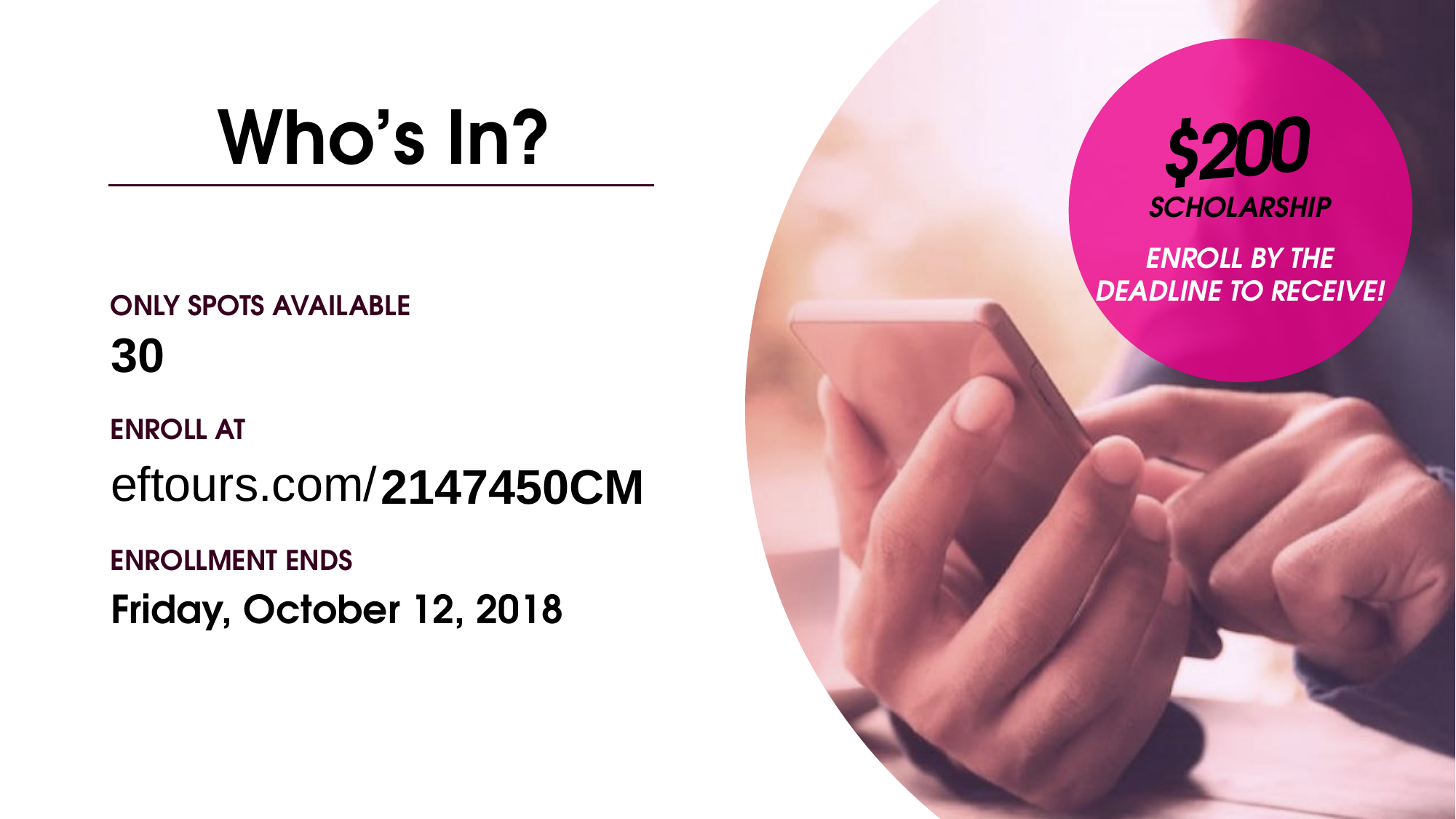

# Who’s In?
SCHOLARSHIP
ENROLL BY THE DEADLINE TO RECEIVE!